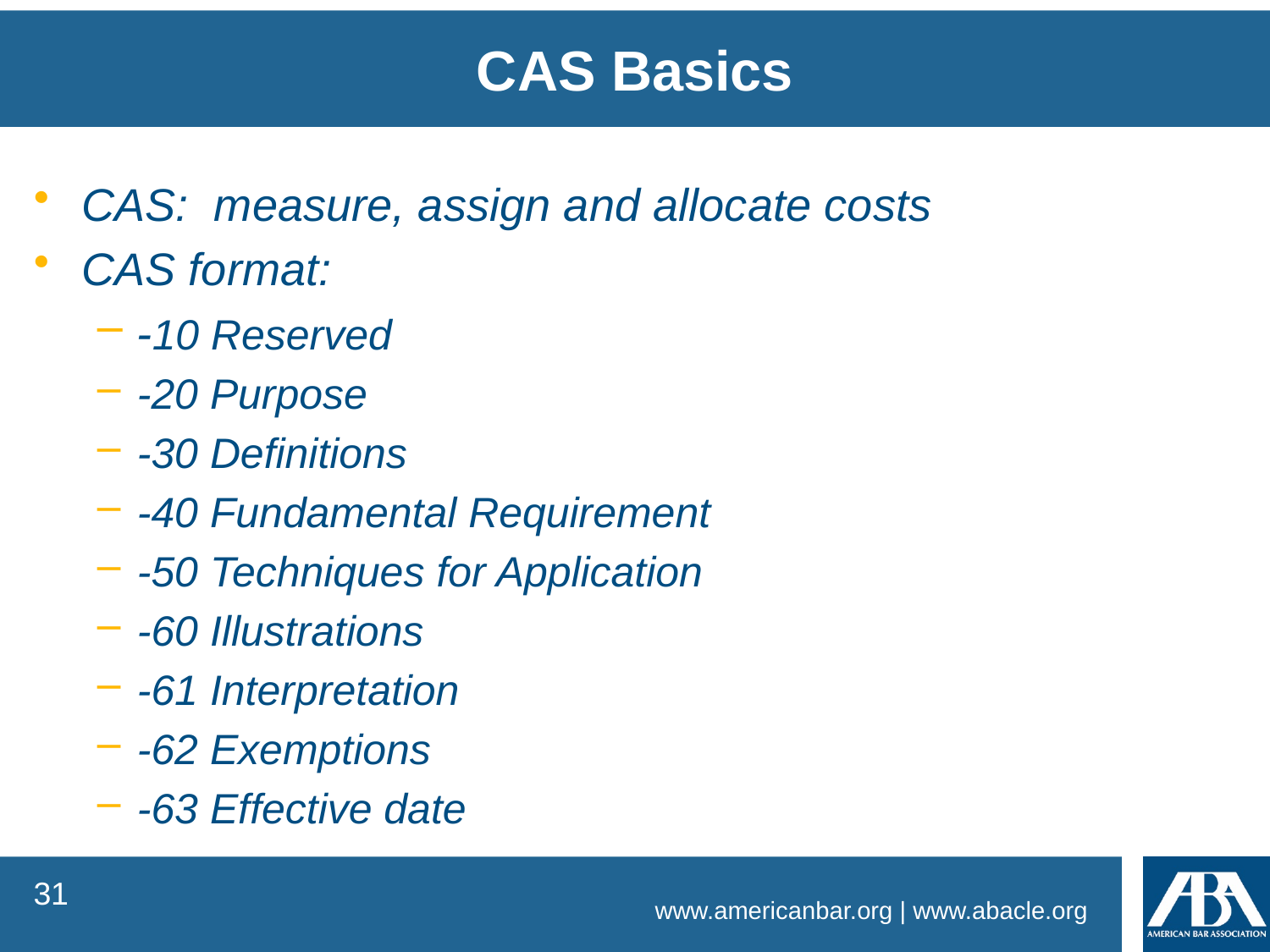

CAS Basics
CAS:  measure, assign and allocate costs
CAS format:
-10 Reserved
-20 Purpose
-30 Definitions
-40 Fundamental Requirement
-50 Techniques for Application
-60 Illustrations
-61 Interpretation
-62 Exemptions
-63 Effective date